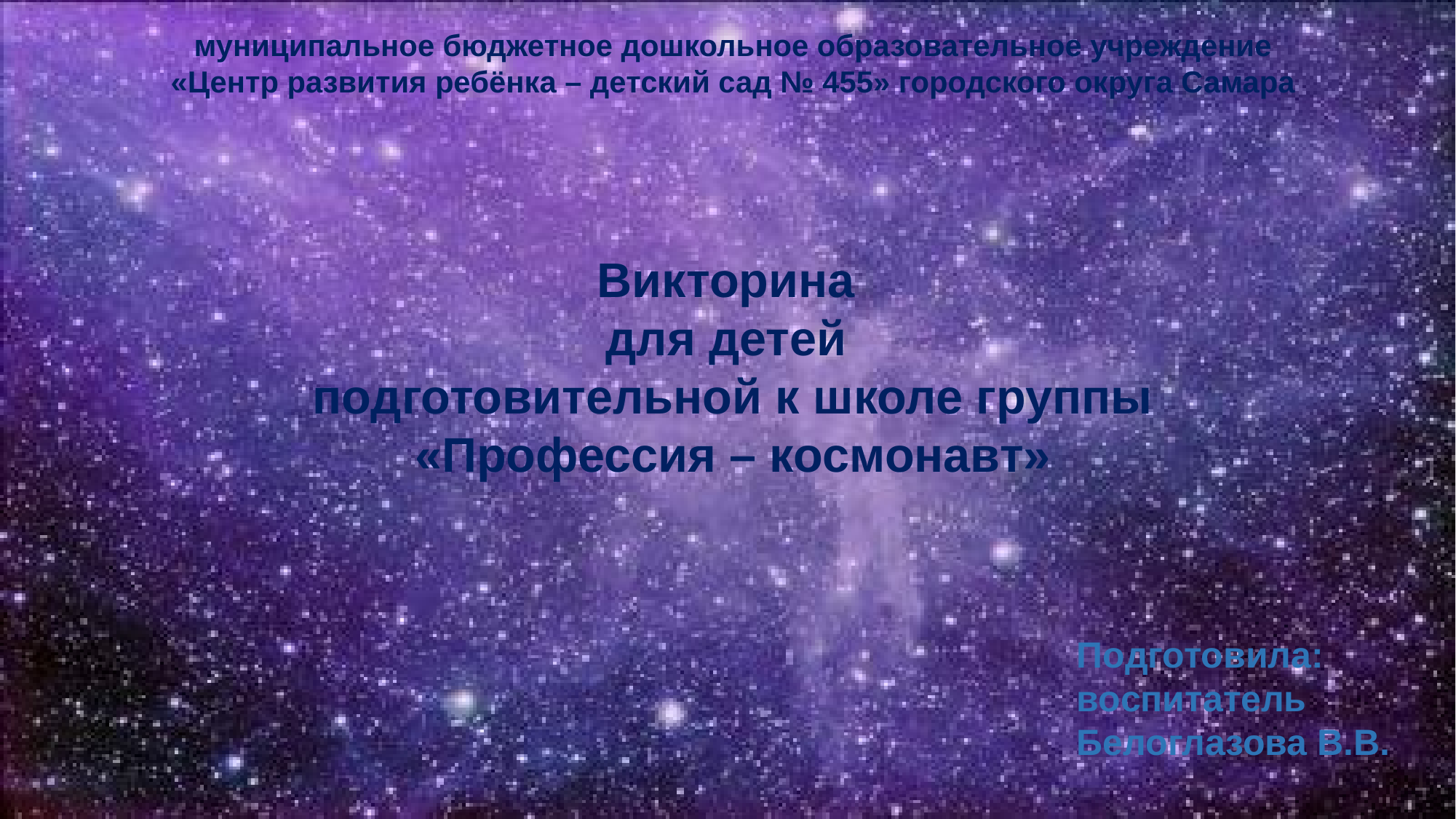

муниципальное бюджетное дошкольное образовательное учреждение
«Центр развития ребёнка – детский сад № 455» городского округа Самара
Викторина
для детей
подготовительной к школе группы
«Профессия – космонавт»

Подготовила:
воспитатель
Белоглазова В.В.